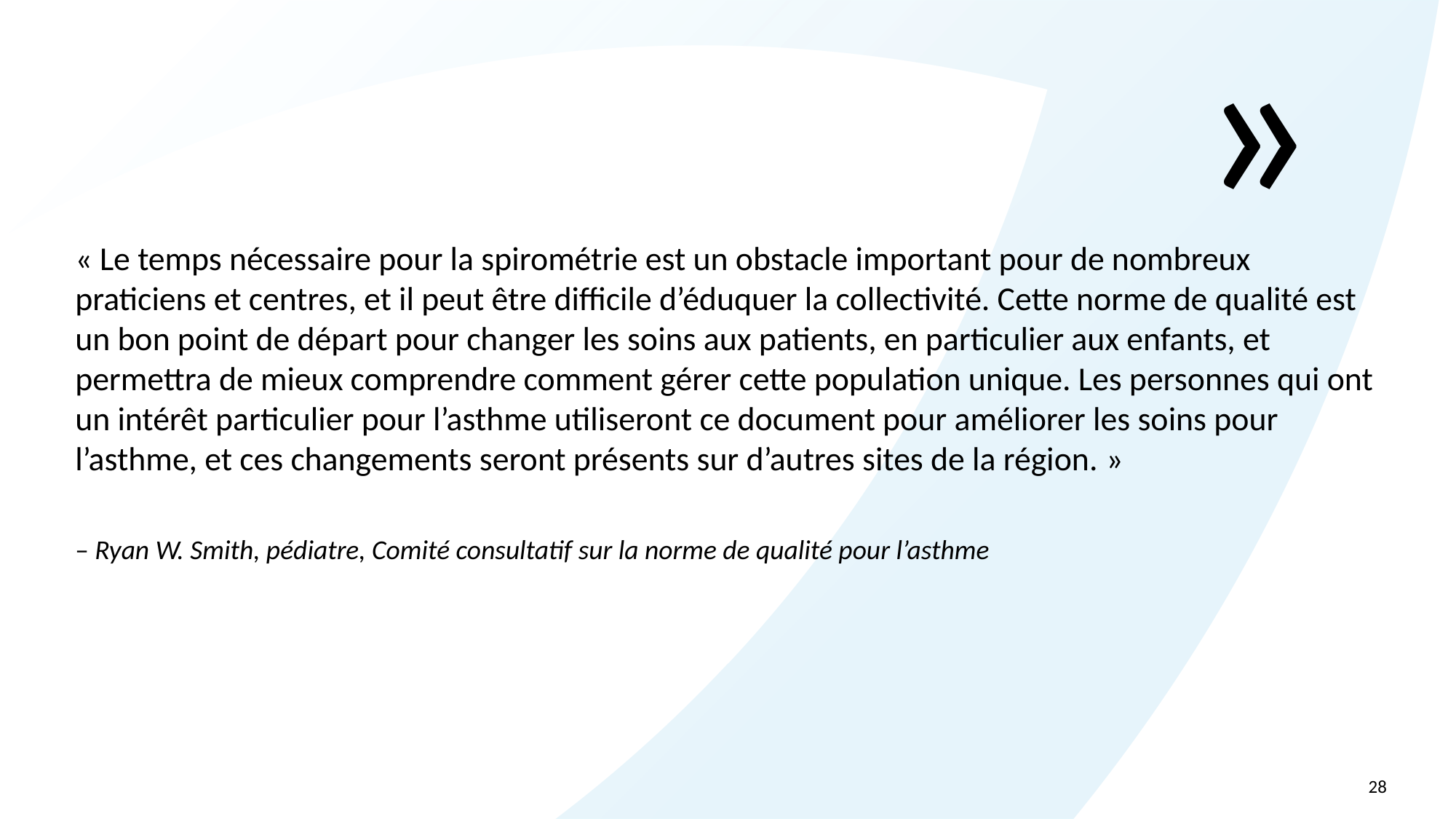

Cotation d’un pédiatre
»
« Le temps nécessaire pour la spirométrie est un obstacle important pour de nombreux praticiens et centres, et il peut être difficile d’éduquer la collectivité. Cette norme de qualité est un bon point de départ pour changer les soins aux patients, en particulier aux enfants, et permettra de mieux comprendre comment gérer cette population unique. Les personnes qui ont un intérêt particulier pour l’asthme utiliseront ce document pour améliorer les soins pour l’asthme, et ces changements seront présents sur d’autres sites de la région. »
– Ryan W. Smith, pédiatre, Comité consultatif sur la norme de qualité pour l’asthme